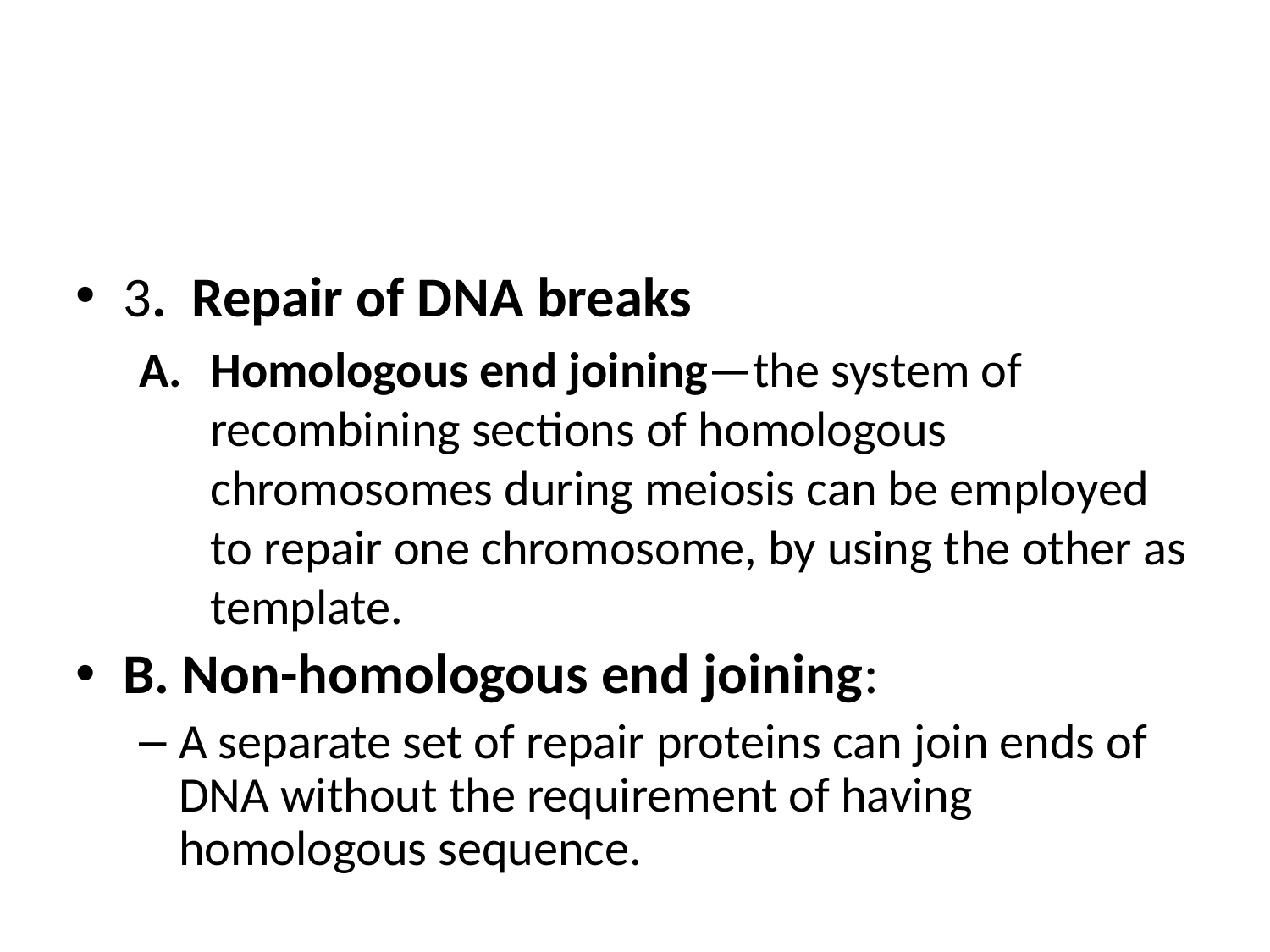

#
3.  Repair of DNA breaks
Homologous end joining—the system of recombining sections of homologous chromosomes during meiosis can be employed to repair one chromosome, by using the other as template.
B. Non-homologous end joining:
A separate set of repair proteins can join ends of DNA without the requirement of having homologous sequence.